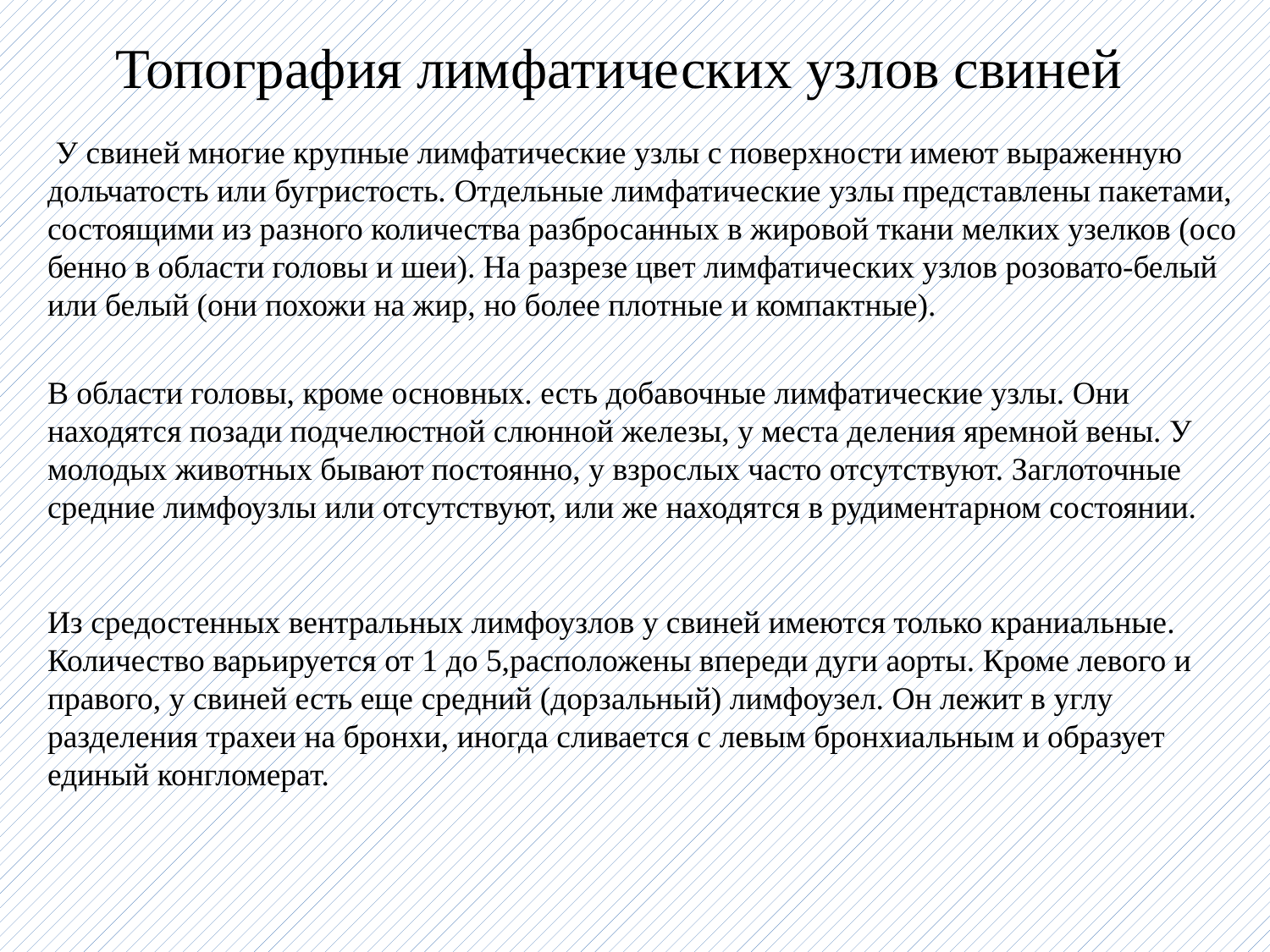

# Топография лимфатических узлов свиней
 У свиней многие крупные лимфатические узлы с поверхности имеют выраженную дольчатость или бугристость. Отдельные лим­фатические узлы представлены пакетами, состоящими из разного количества разбросанных в жировой ткани мелких узелков (осо­бенно в области головы и шеи). На разрезе цвет лимфатических узлов розовато-белый или белый (они похожи на жир, но более плотные и компактные).
В области головы, кроме основных. есть добавочные лимфатические узлы. Они находятся позади подчелюстной слюнной железы, у места деления яремной вены. У молодых животных бывают постоянно, у взрослых часто отсутствуют. Заглоточные средние лимфоузлы или отсутствуют, или же находятся в рудиментарном состоянии.
Из средостенных вентральных лимфоузлов у свиней имеются только краниальные. Количество варьируется от 1 до 5,расположены впереди дуги аорты. Кроме левого и правого, у свиней есть еще средний (дорзальный) лимфоузел. Он лежит в углу разделения трахеи на бронхи, иногда сливается с левым бронхиальным и образует единый конгломерат.